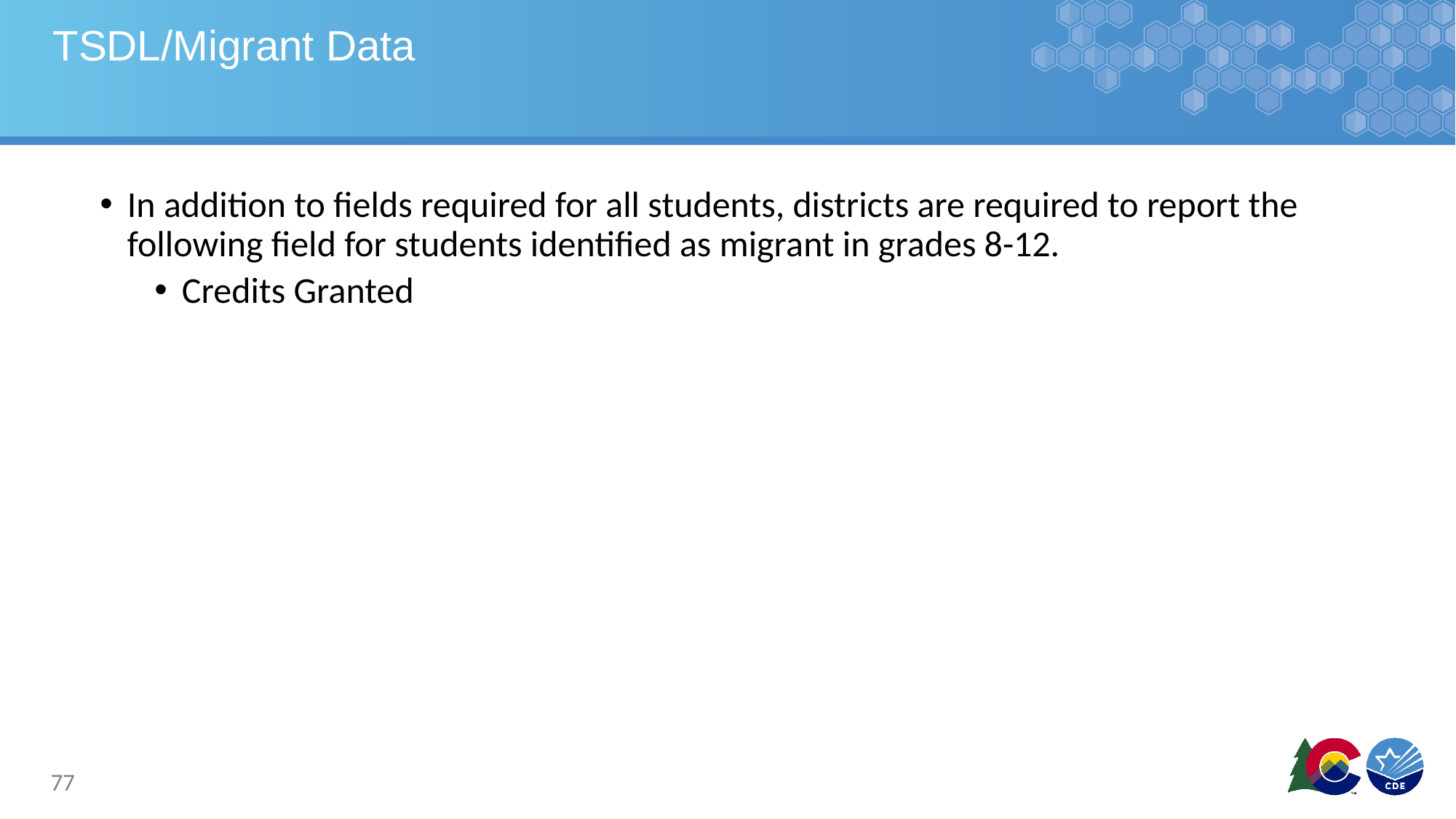

# TSDL/Migrant Data
In addition to fields required for all students, districts are required to report the following field for students identified as migrant in grades 8-12.
Credits Granted
77